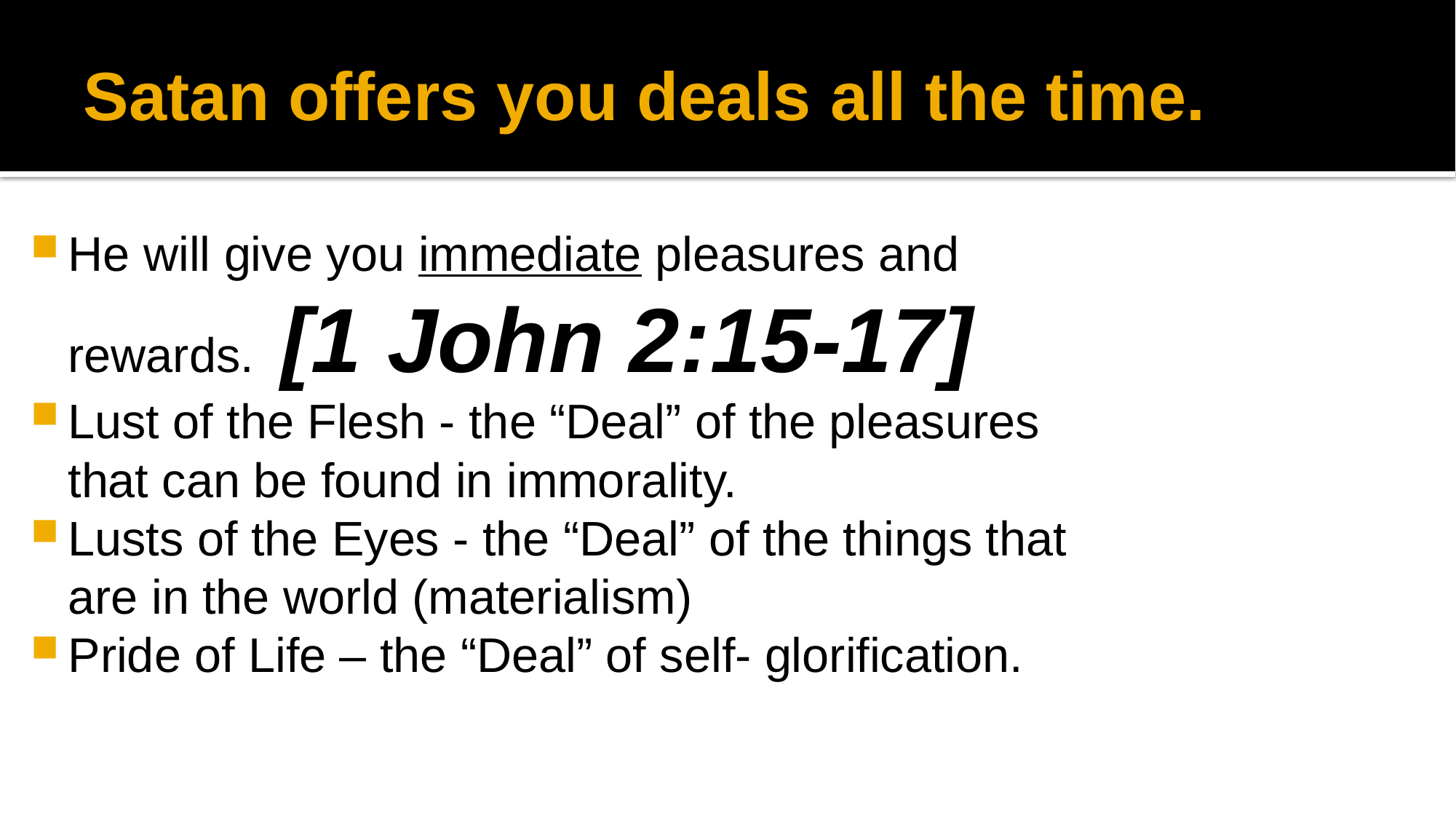

# Satan offers you deals all the time.
He will give you immediate pleasures and rewards.  [1 John 2:15-17]
Lust of the Flesh - the “Deal” of the pleasures that can be found in immorality.
Lusts of the Eyes - the “Deal” of the things that are in the world (materialism)
Pride of Life – the “Deal” of self- glorification.